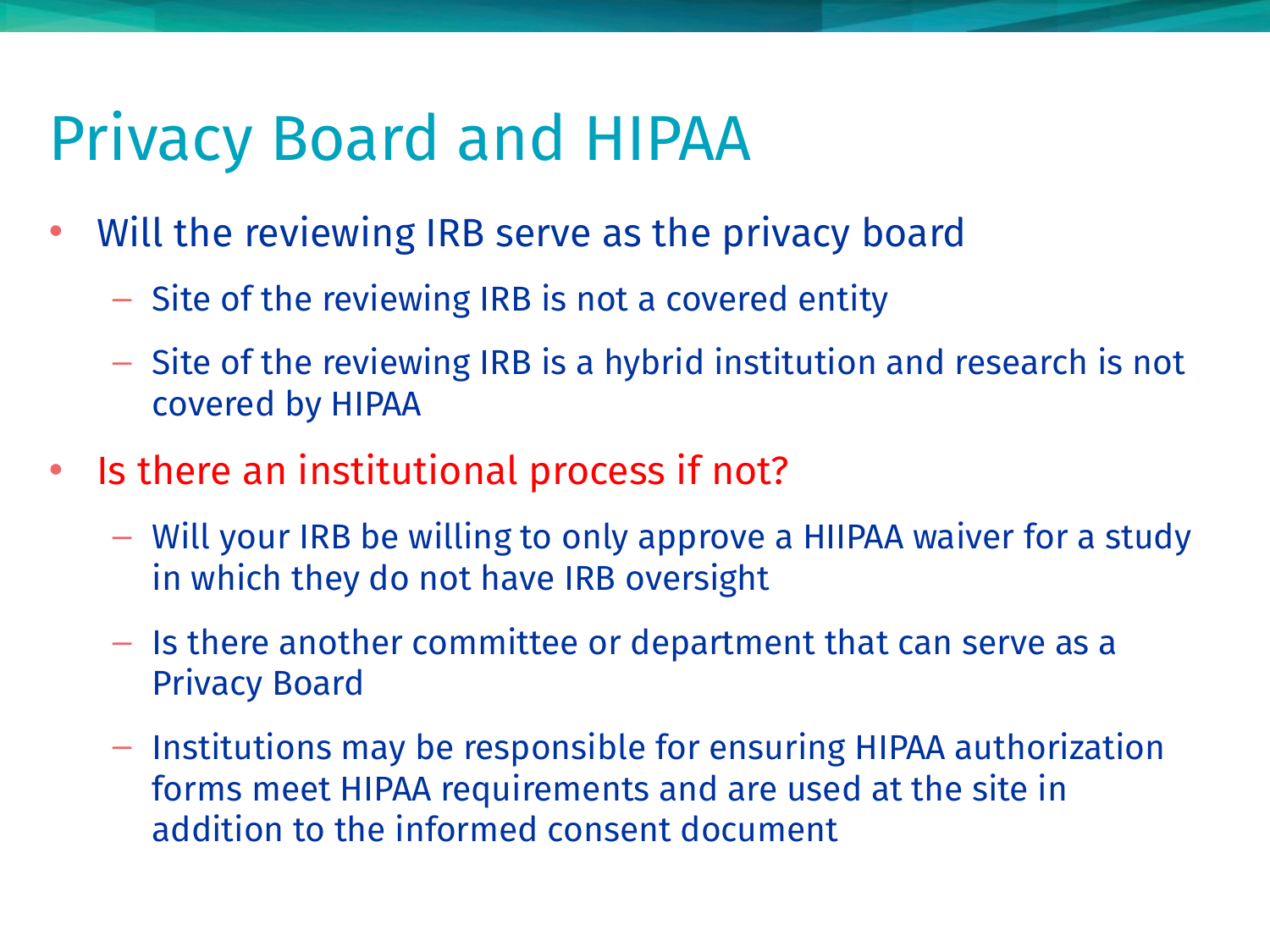

# Privacy Board and HIPAA
Will the reviewing IRB serve as the privacy board
Site of the reviewing IRB is not a covered entity
Site of the reviewing IRB is a hybrid institution and research is not covered by HIPAA
Is there an institutional process if not?
Will your IRB be willing to only approve a HIIPAA waiver for a study in which they do not have IRB oversight
Is there another committee or department that can serve as a Privacy Board
Institutions may be responsible for ensuring HIPAA authorization forms meet HIPAA requirements and are used at the site in addition to the informed consent document